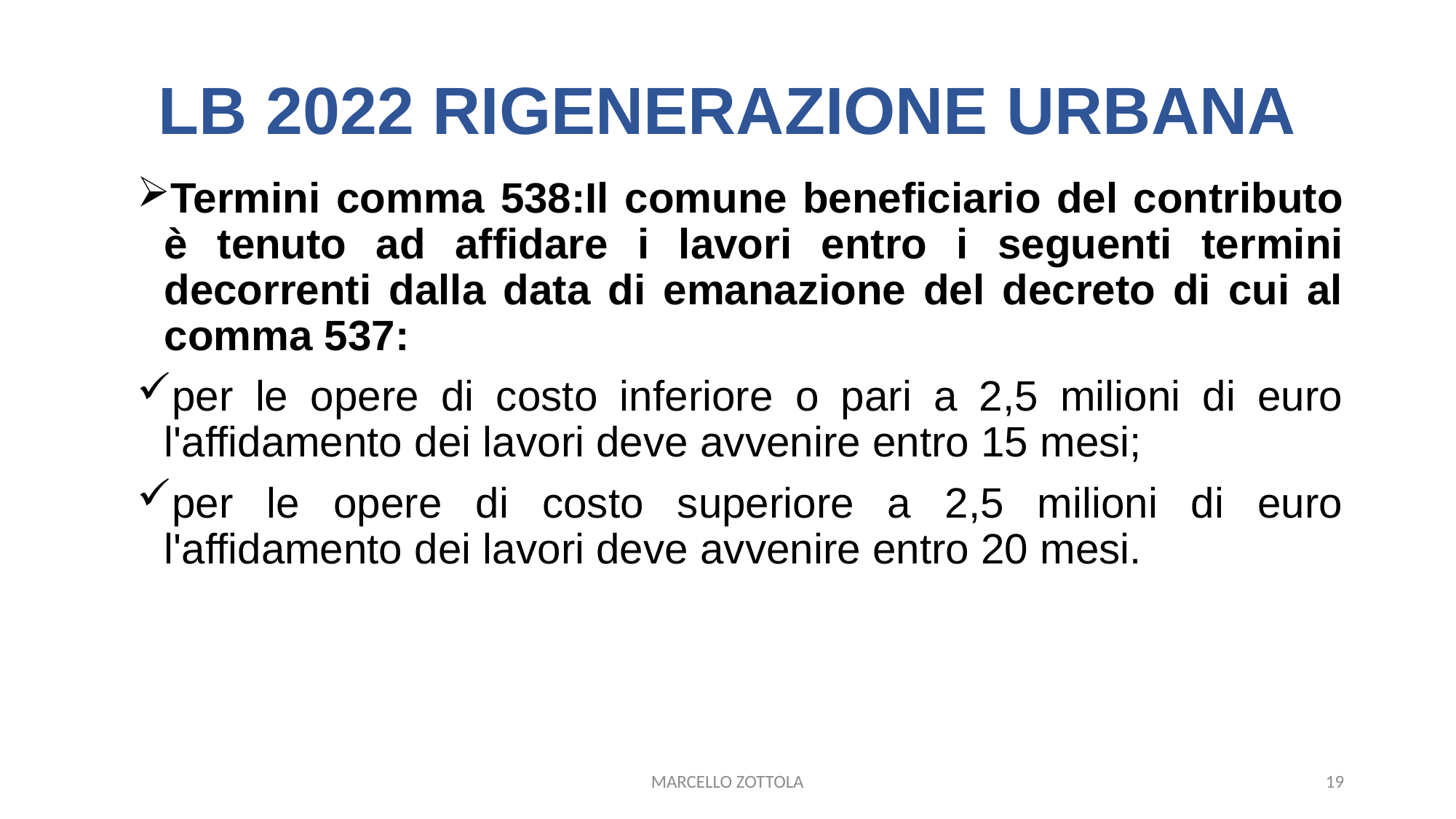

# LB 2022 RIGENERAZIONE URBANA
Termini comma 538:Il comune beneficiario del contributo è tenuto ad affidare i lavori entro i seguenti termini decorrenti dalla data di emanazione del decreto di cui al comma 537:
per le opere di costo inferiore o pari a 2,5 milioni di euro l'affidamento dei lavori deve avvenire entro 15 mesi;
per le opere di costo superiore a 2,5 milioni di euro l'affidamento dei lavori deve avvenire entro 20 mesi.
MARCELLO ZOTTOLA
19